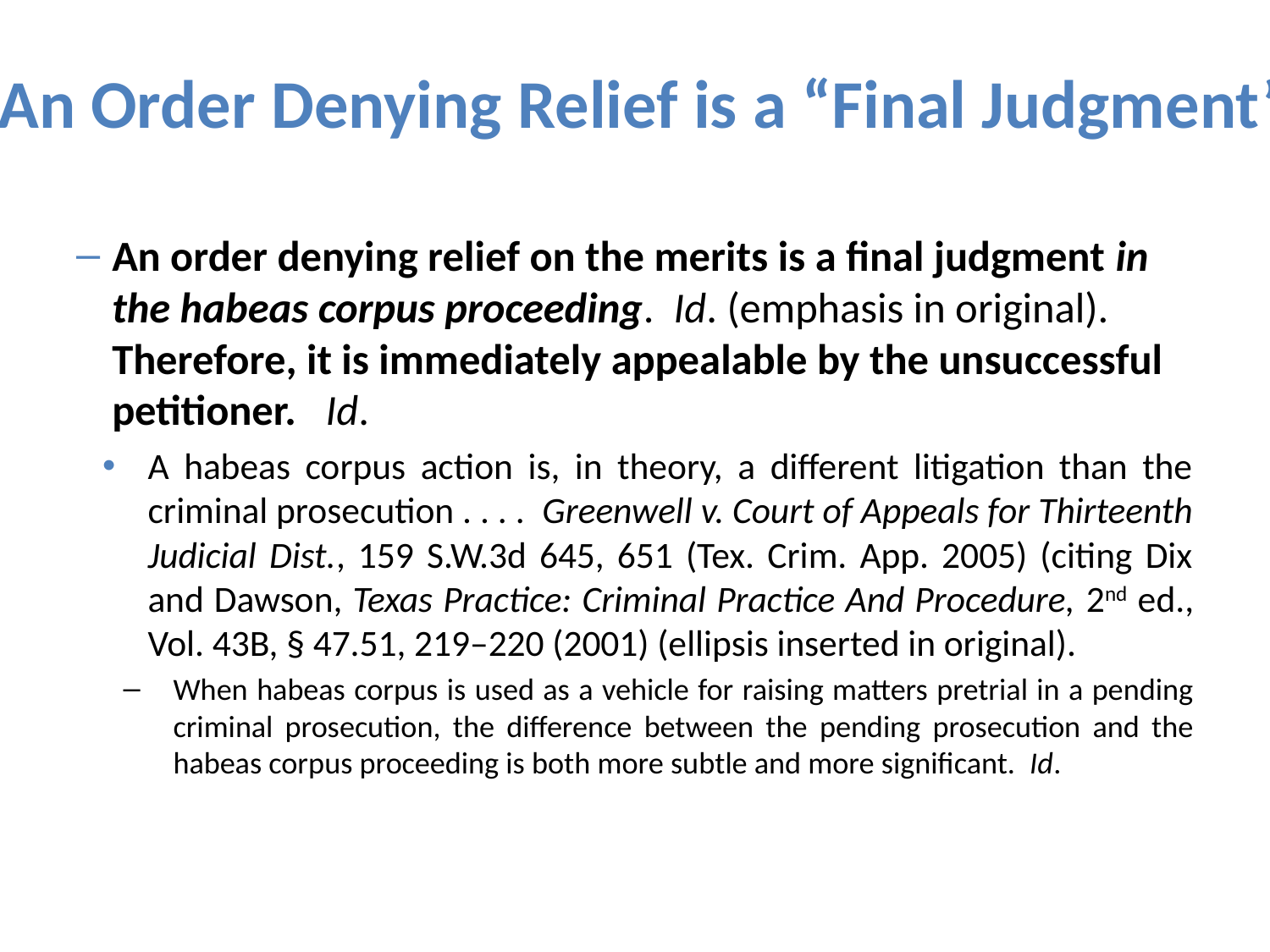

# An Order Denying Relief is a “Final Judgment”
An order denying relief on the merits is a final judgment in the habeas corpus proceeding.  Id. (emphasis in original).  Therefore, it is immediately appealable by the unsuccessful petitioner.   Id.
A habeas corpus action is, in theory, a different litigation than the criminal prosecution . . . .  Greenwell v. Court of Appeals for Thirteenth Judicial Dist., 159 S.W.3d 645, 651 (Tex. Crim. App. 2005) (citing Dix and Dawson, Texas Practice: Criminal Practice And Procedure, 2nd ed., Vol. 43B, § 47.51, 219–220 (2001) (ellipsis inserted in original).
When habeas corpus is used as a vehicle for raising matters pretrial in a pending criminal prosecution, the difference between the pending prosecution and the habeas corpus proceeding is both more subtle and more significant.  Id.